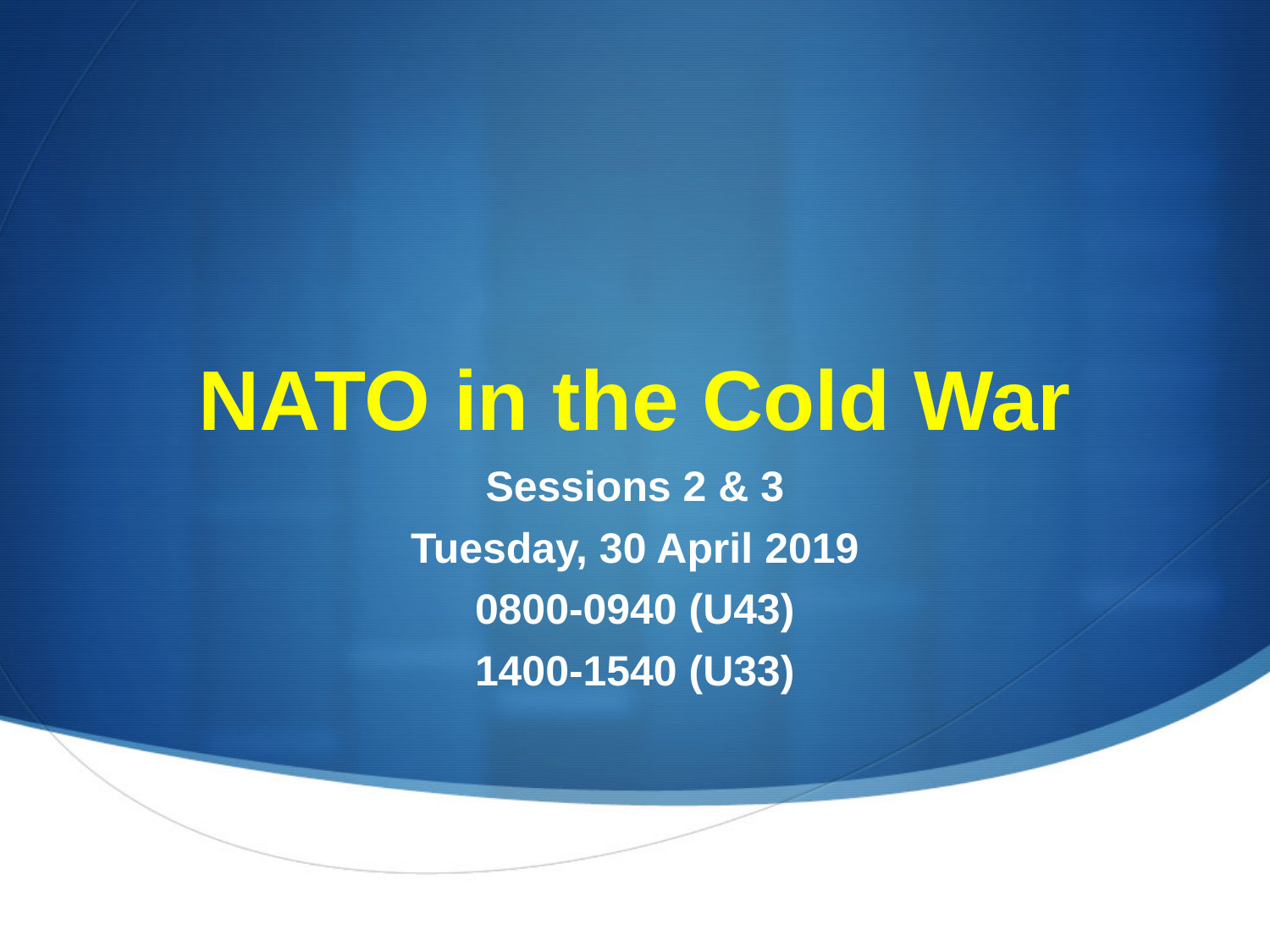

# NATO in the Cold War
Sessions 2 & 3
Tuesday, 30 April 2019
0800-0940 (U43)
1400-1540 (U33)